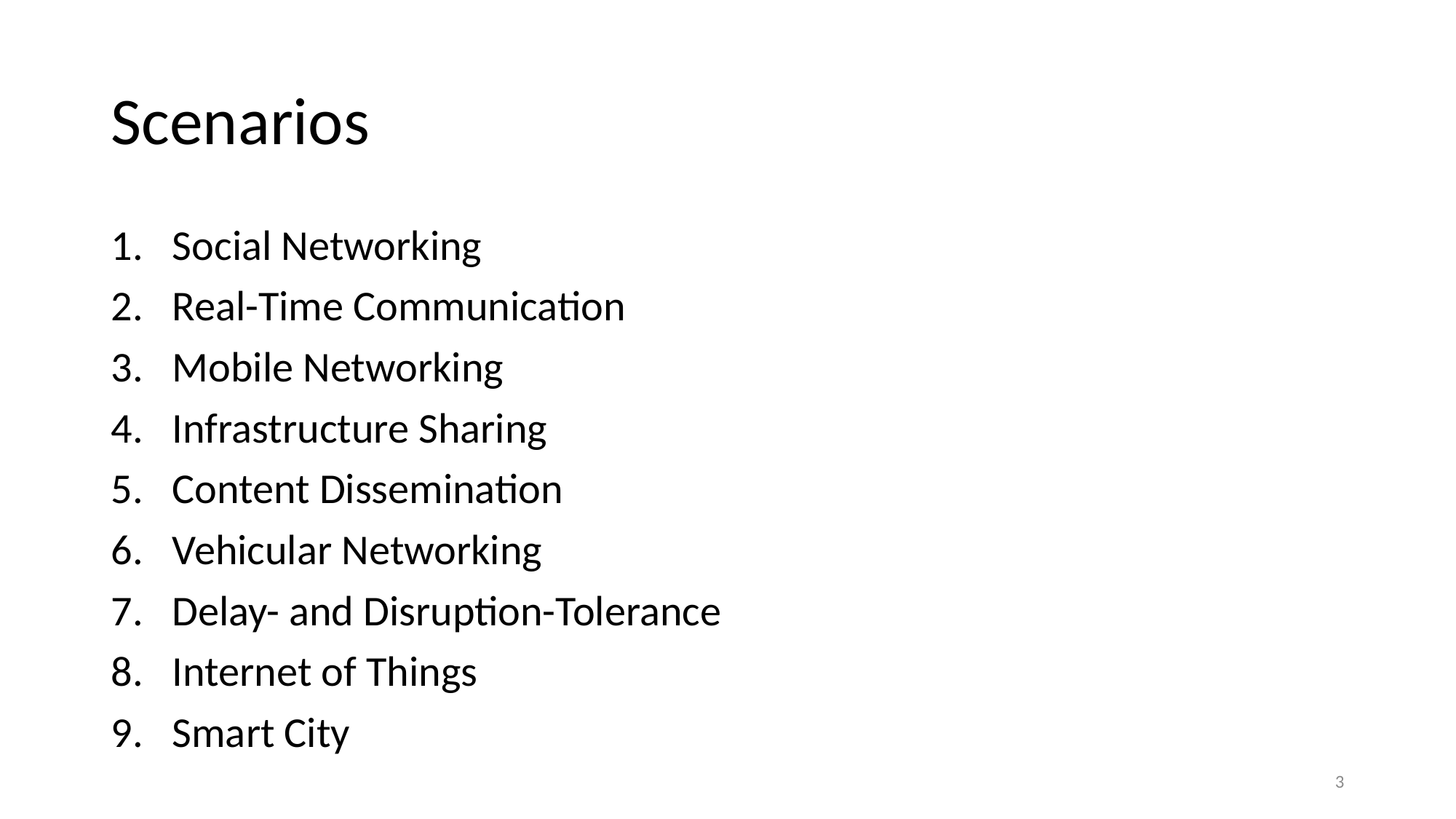

# Scenarios
Social Networking
Real-Time Communication
Mobile Networking
Infrastructure Sharing
Content Dissemination
Vehicular Networking
Delay- and Disruption-Tolerance
Internet of Things
Smart City
3